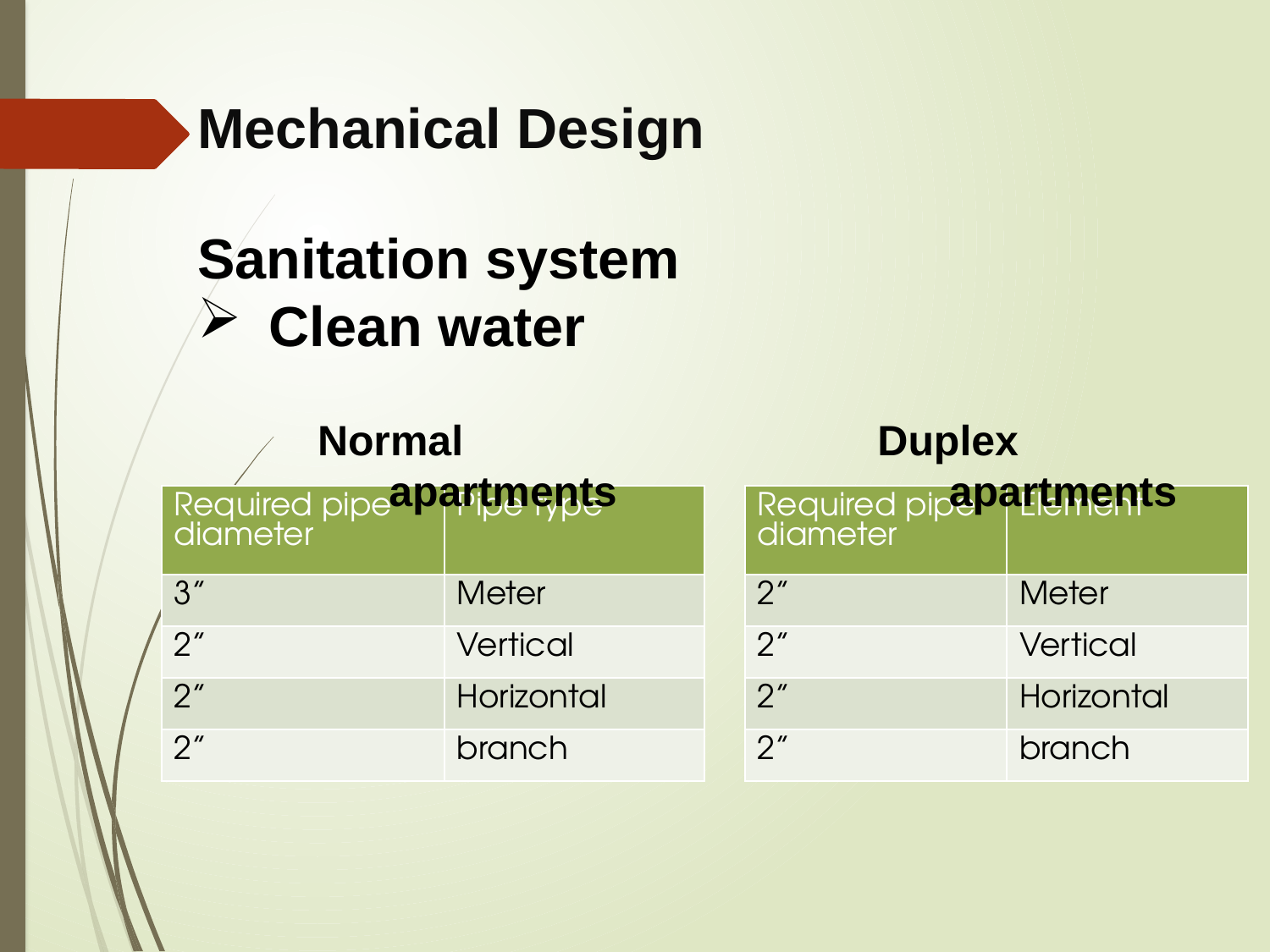

Mechanical Design

Sanitation system
Clean water
Normal apartments
Duplex apartments
| Required pipe diameter | Pipe type |
| --- | --- |
| 3” | Meter |
| 2” | Vertical |
| 2” | Horizontal |
| 2” | branch |
| Required pipe diameter | Element |
| --- | --- |
| 2” | Meter |
| 2” | Vertical |
| 2” | Horizontal |
| 2” | branch |